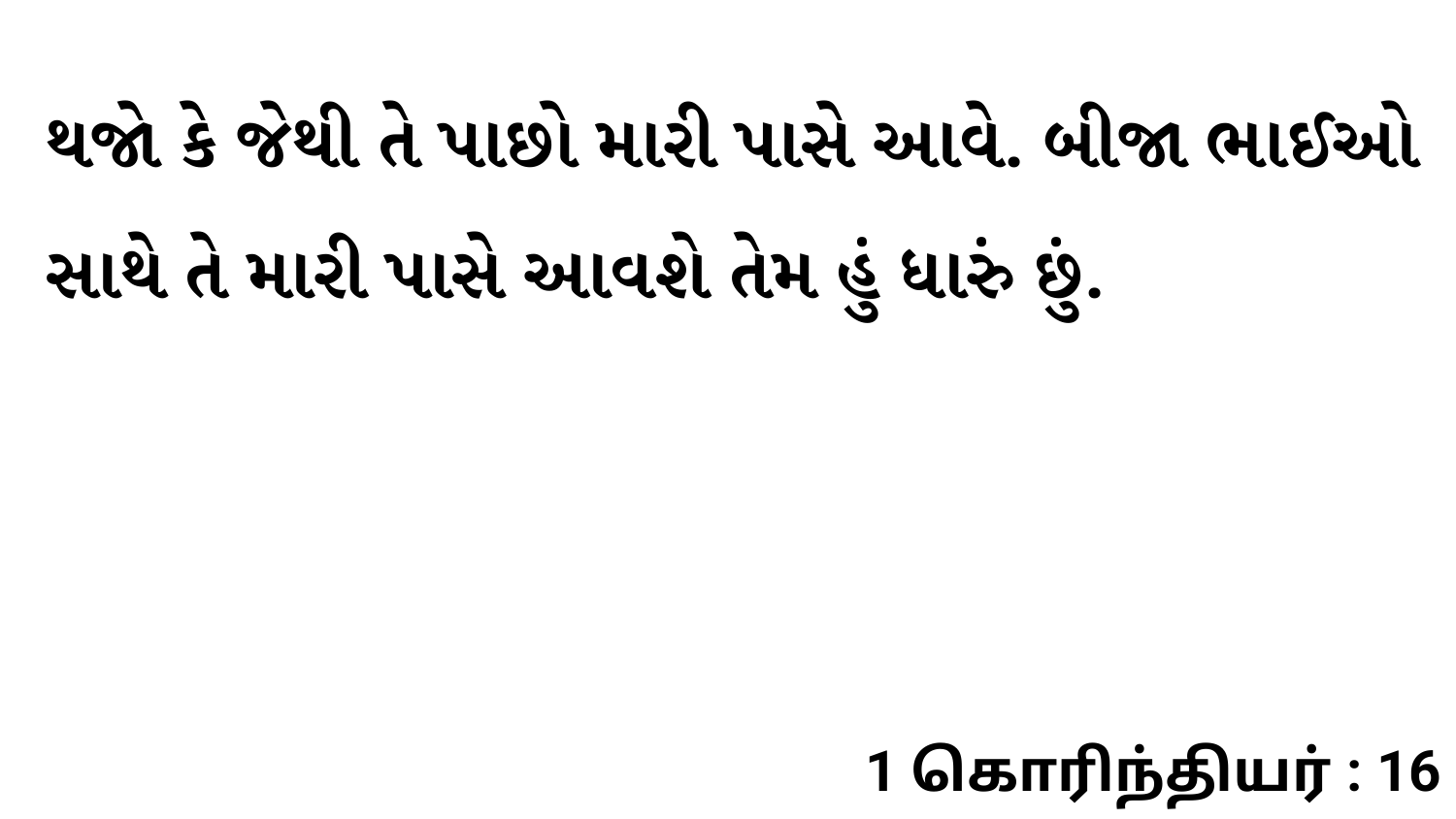

થજો કે જેથી તે પાછો મારી પાસે આવે. બીજા ભાઈઓ સાથે તે મારી પાસે આવશે તેમ હું ધારું છું.
1 கொரிந்தியர் : 16